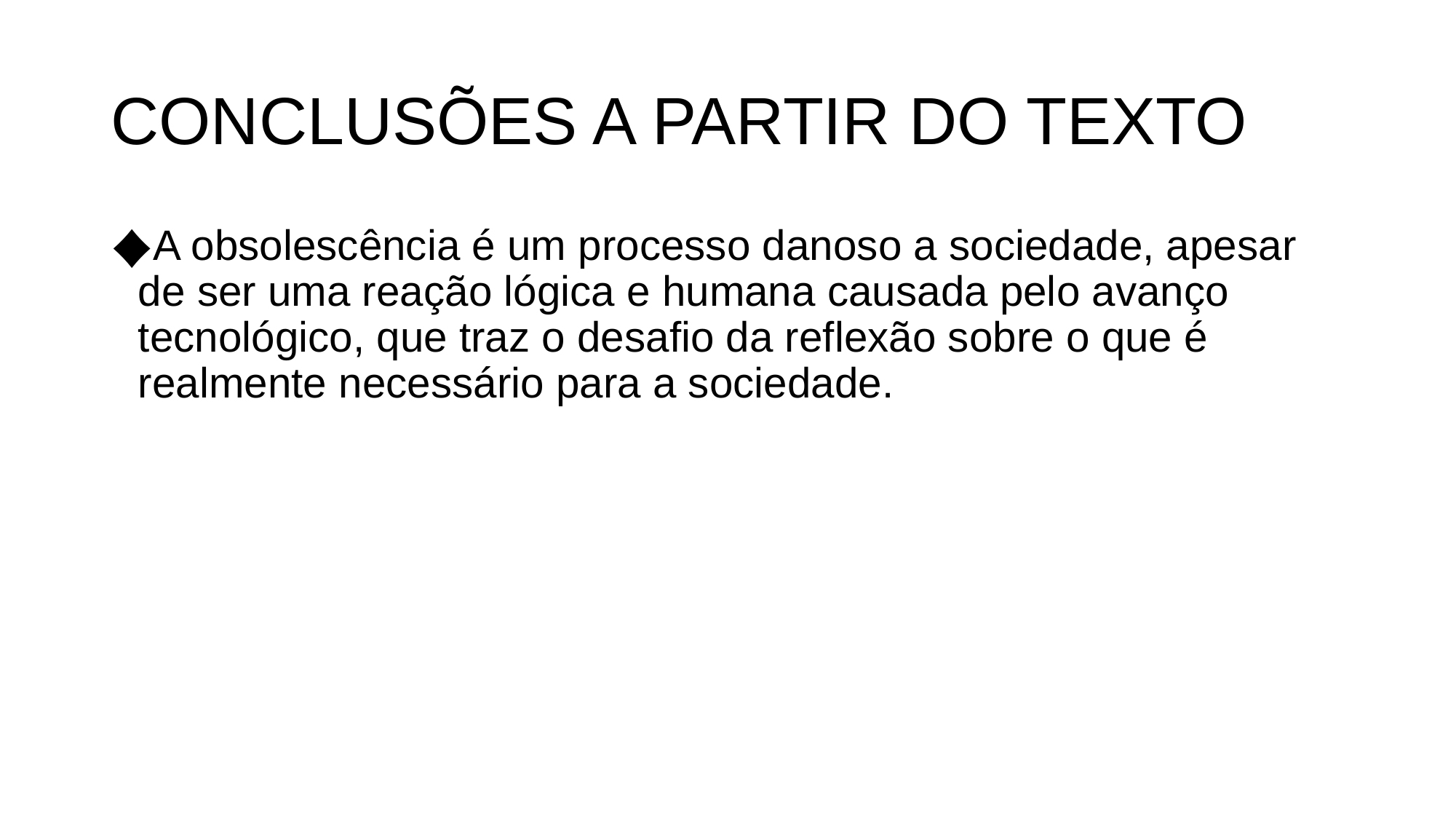

# CONCLUSÕES A PARTIR DO TEXTO
A obsolescência é um processo danoso a sociedade, apesar de ser uma reação lógica e humana causada pelo avanço tecnológico, que traz o desafio da reflexão sobre o que é realmente necessário para a sociedade.